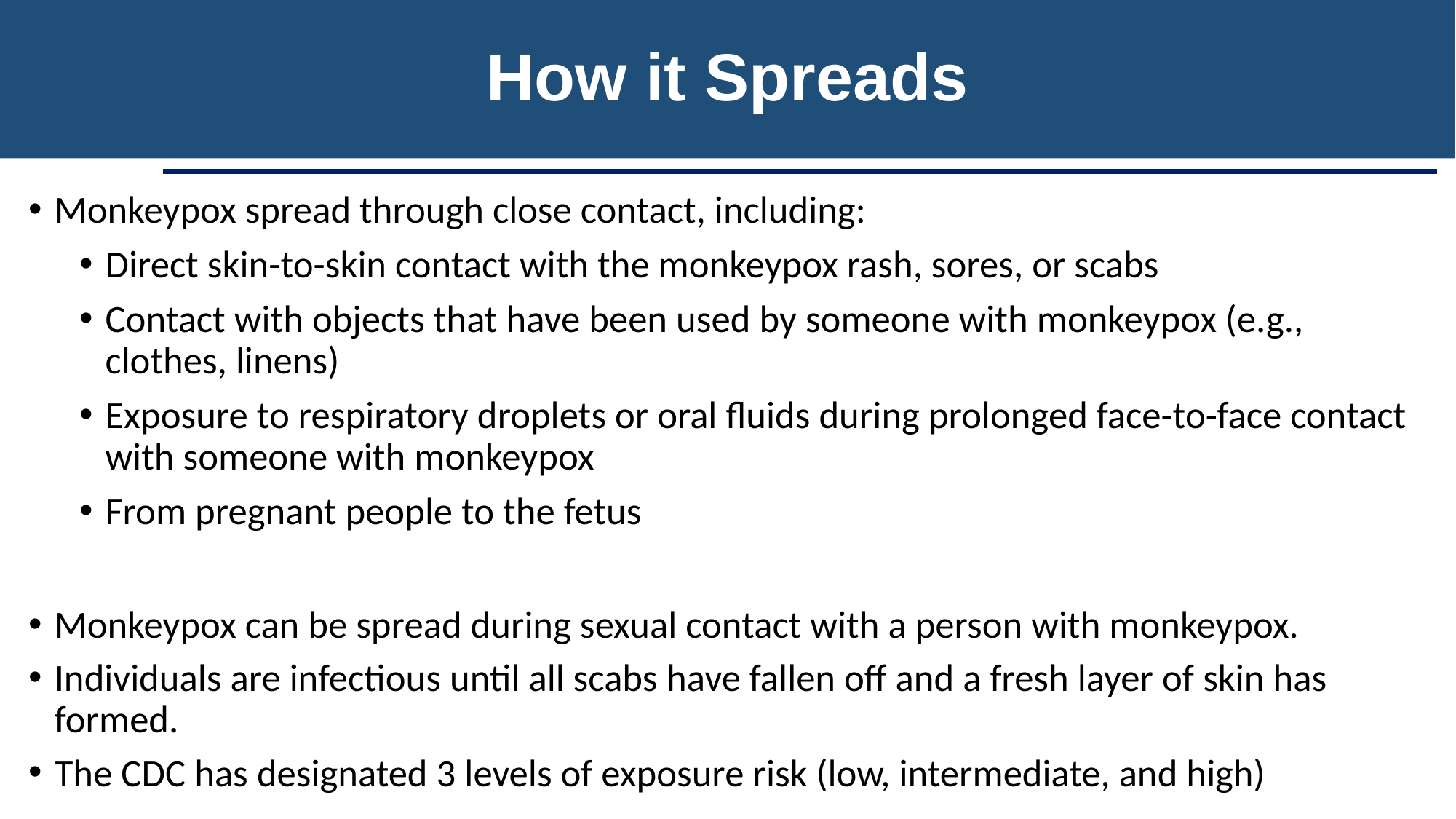

# How it Spreads
Monkeypox spread through close contact, including:
Direct skin-to-skin contact with the monkeypox rash, sores, or scabs
Contact with objects that have been used by someone with monkeypox (e.g., clothes, linens)
Exposure to respiratory droplets or oral fluids during prolonged face-to-face contact with someone with monkeypox
From pregnant people to the fetus

Monkeypox can be spread during sexual contact with a person with monkeypox.
Individuals are infectious until all scabs have fallen off and a fresh layer of skin has formed.
The CDC has designated 3 levels of exposure risk (low, intermediate, and high)